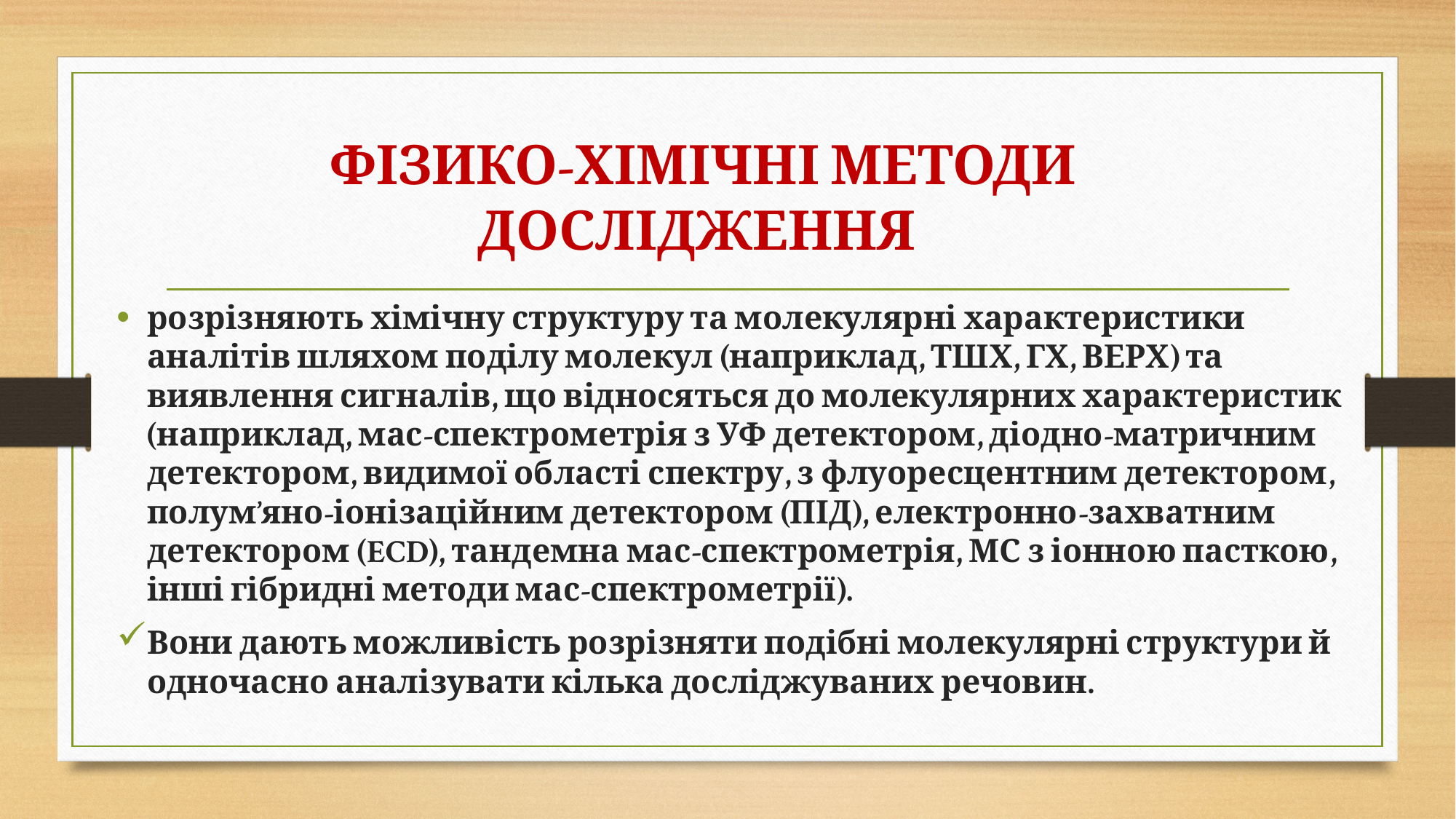

# ФІЗИКО-ХІМІЧНІ МЕТОДИ ДОСЛІДЖЕННЯ
розрізняють хімічну структуру та молекулярні характеристики аналітів шляхом поділу молекул (наприклад, ТШХ, ГХ, ВЕРХ) та виявлення сигналів, що відносяться до молекулярних характеристик (наприклад, мас-спектрометрія з УФ детектором, діодно-матричним детектором, видимої області спектру, з флуоресцентним детектором, полум’яно-іонізаційним детектором (ПІД), електронно-захватним детектором (ECD), тандемна мас-спектрометрія, МС з іонною пасткою, інші гібридні методи мас-спектрометрії).
Вони дають можливість розрізняти подібні молекулярні структури й одночасно аналізувати кілька досліджуваних речовин.